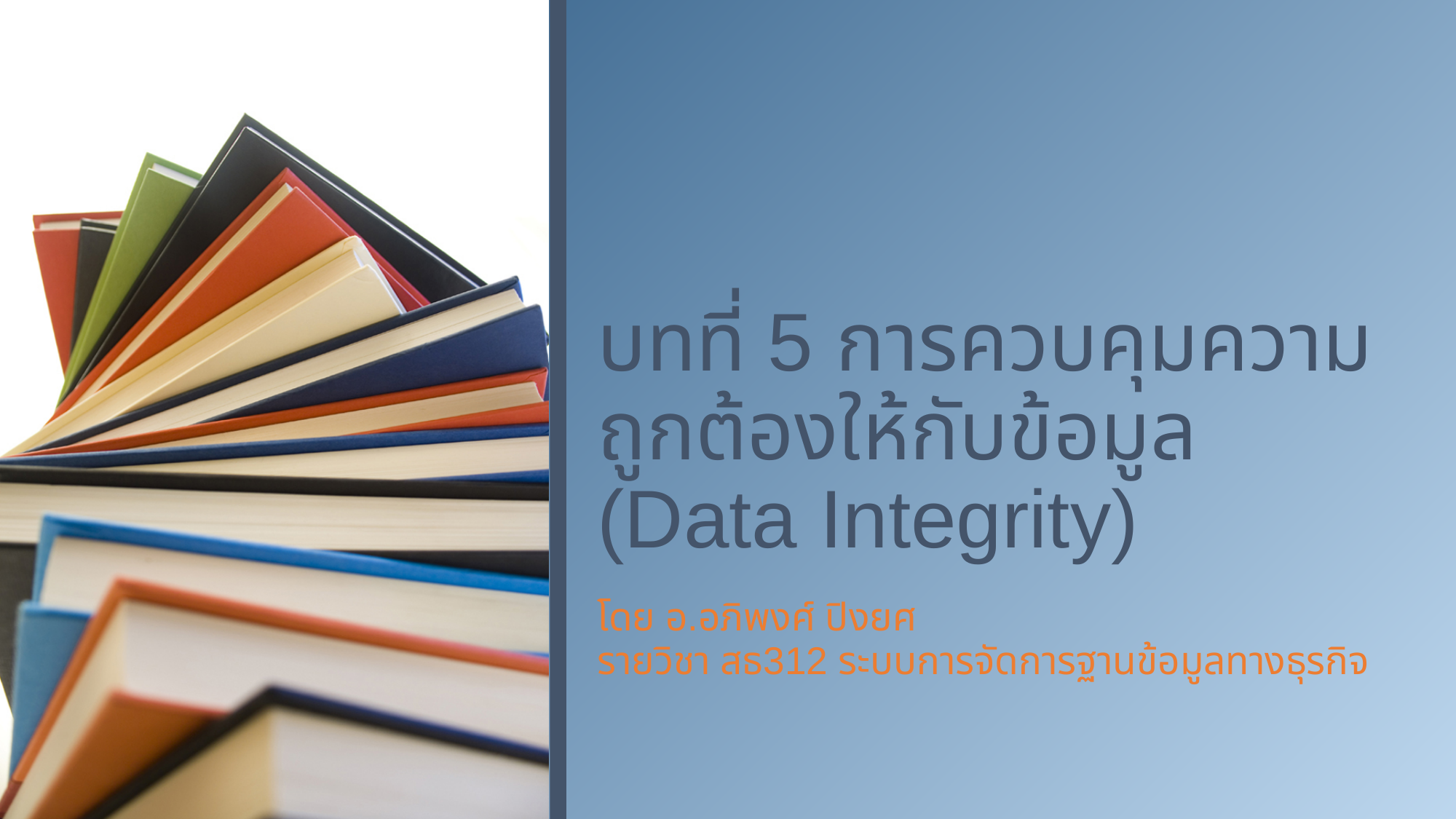

# บทที่ 5 การควบคุมความถูกต้องให้กับข้อมูล (Data Integrity)
โดย อ.อภิพงศ์ ปิงยศ
รายวิชา สธ312 ระบบการจัดการฐานข้อมูลทางธุรกิจ